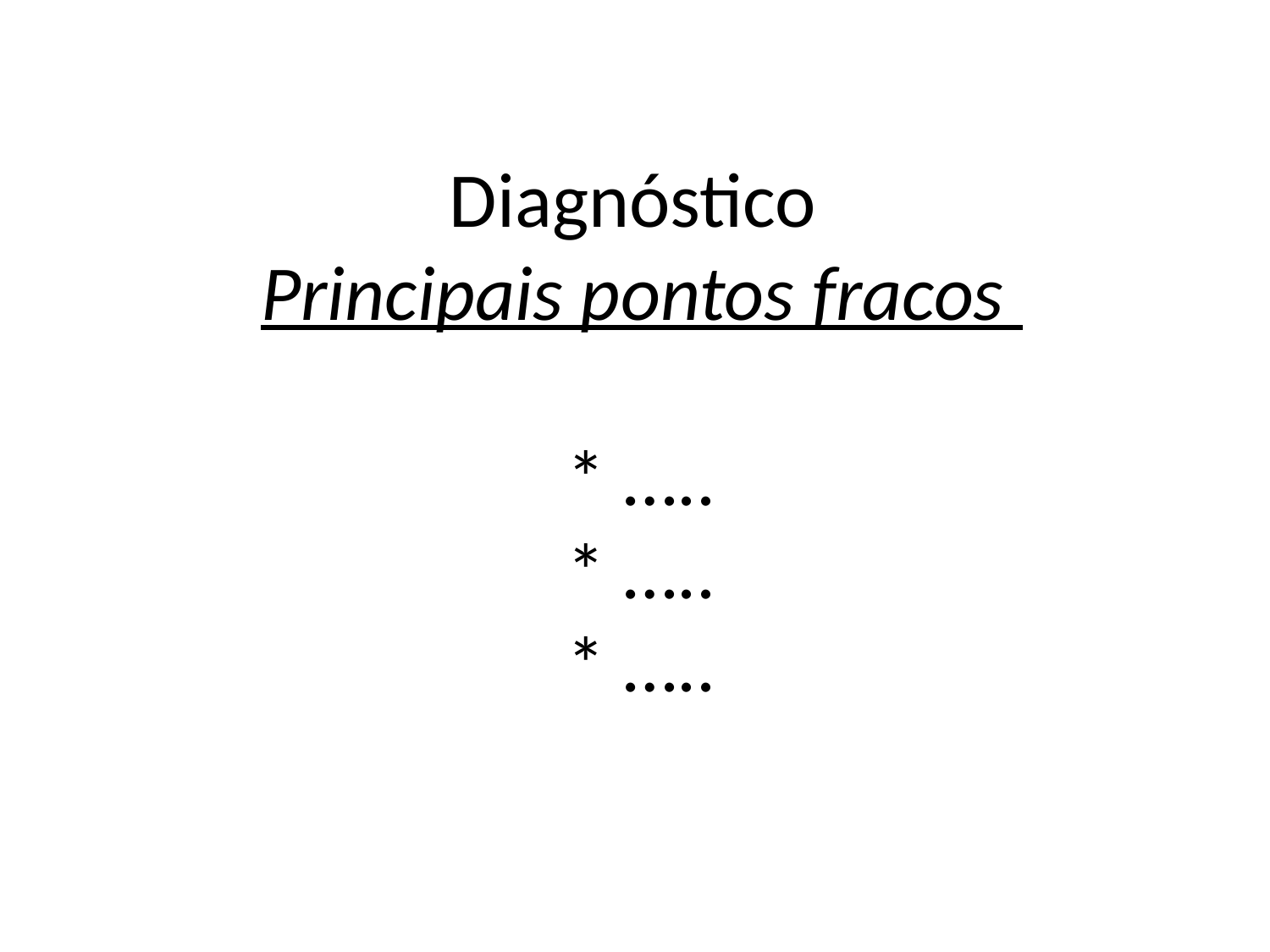

# Diagnóstico Principais pontos fracos * ….. * ….. * …..